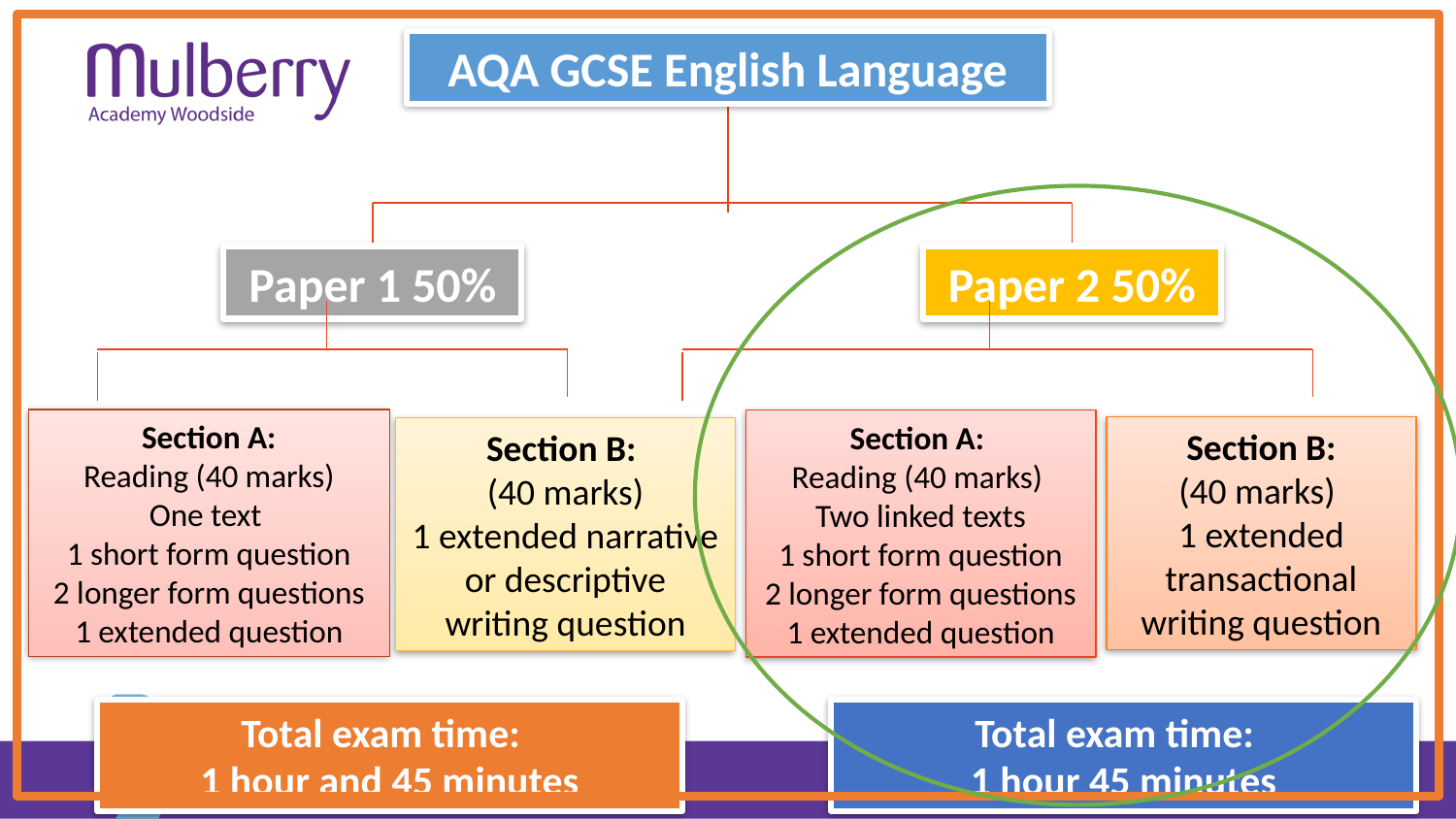

AQA GCSE English Language

Paper 1 50%
Paper 2 50%
Section A:
Reading (40 marks)
One text
1 short form question
2 longer form questions
1 extended question
Section A:
Reading (40 marks)
Two linked texts
1 short form question
2 longer form questions
1 extended question
Section B:
(40 marks)
1 extended transactional writing question
Section B:
(40 marks)
1 extended narrative or descriptive writing question
Total exam time:
1 hour and 45 minutes
Total exam time:
1 hour 45 minutes